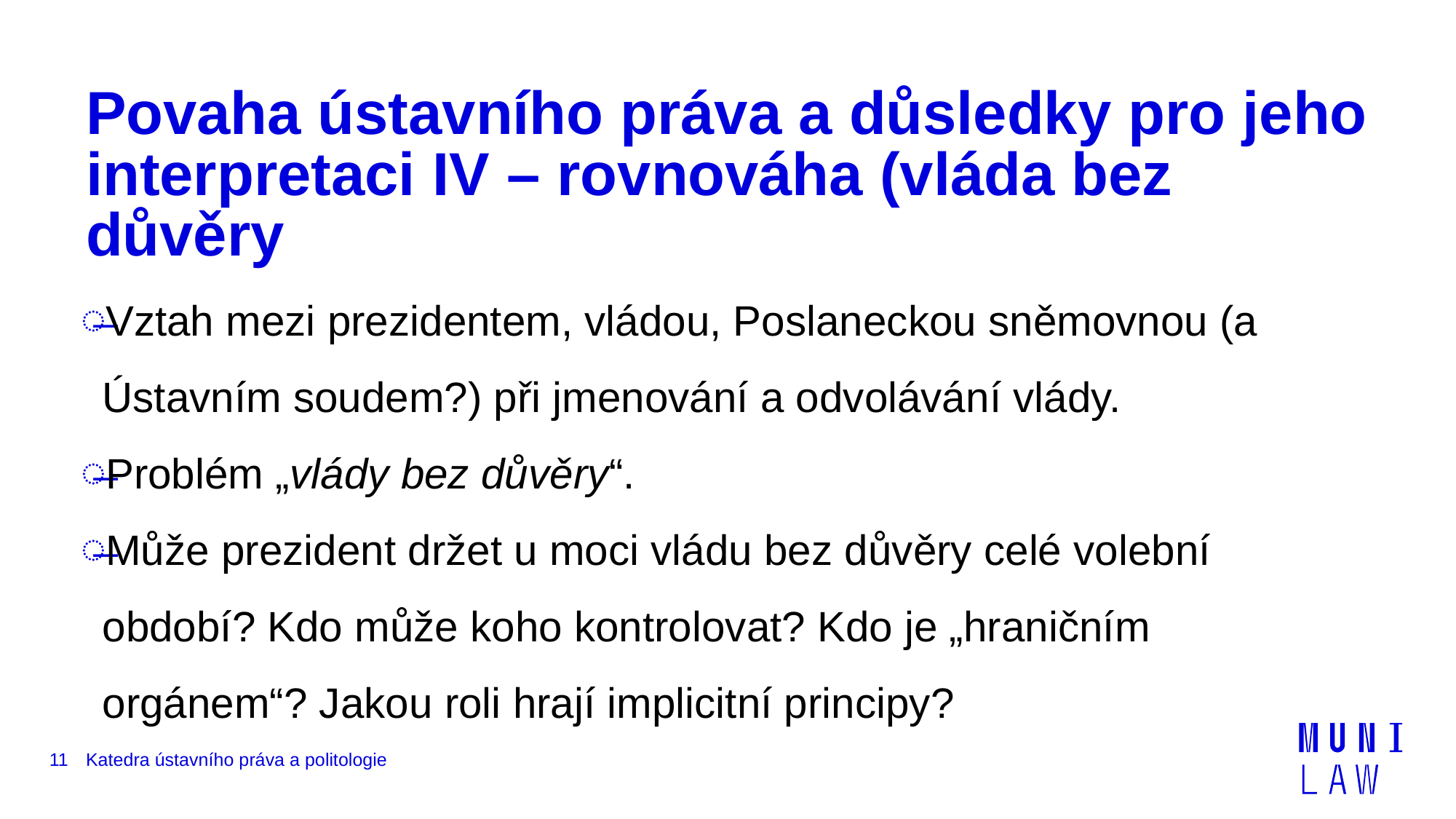

# Povaha ústavního práva a důsledky pro jeho interpretaci IV – rovnováha (vláda bez důvěry
Vztah mezi prezidentem, vládou, Poslaneckou sněmovnou (a Ústavním soudem?) při jmenování a odvolávání vlády.
Problém „vlády bez důvěry“.
Může prezident držet u moci vládu bez důvěry celé volební období? Kdo může koho kontrolovat? Kdo je „hraničním orgánem“? Jakou roli hrají implicitní principy?
11
Katedra ústavního práva a politologie